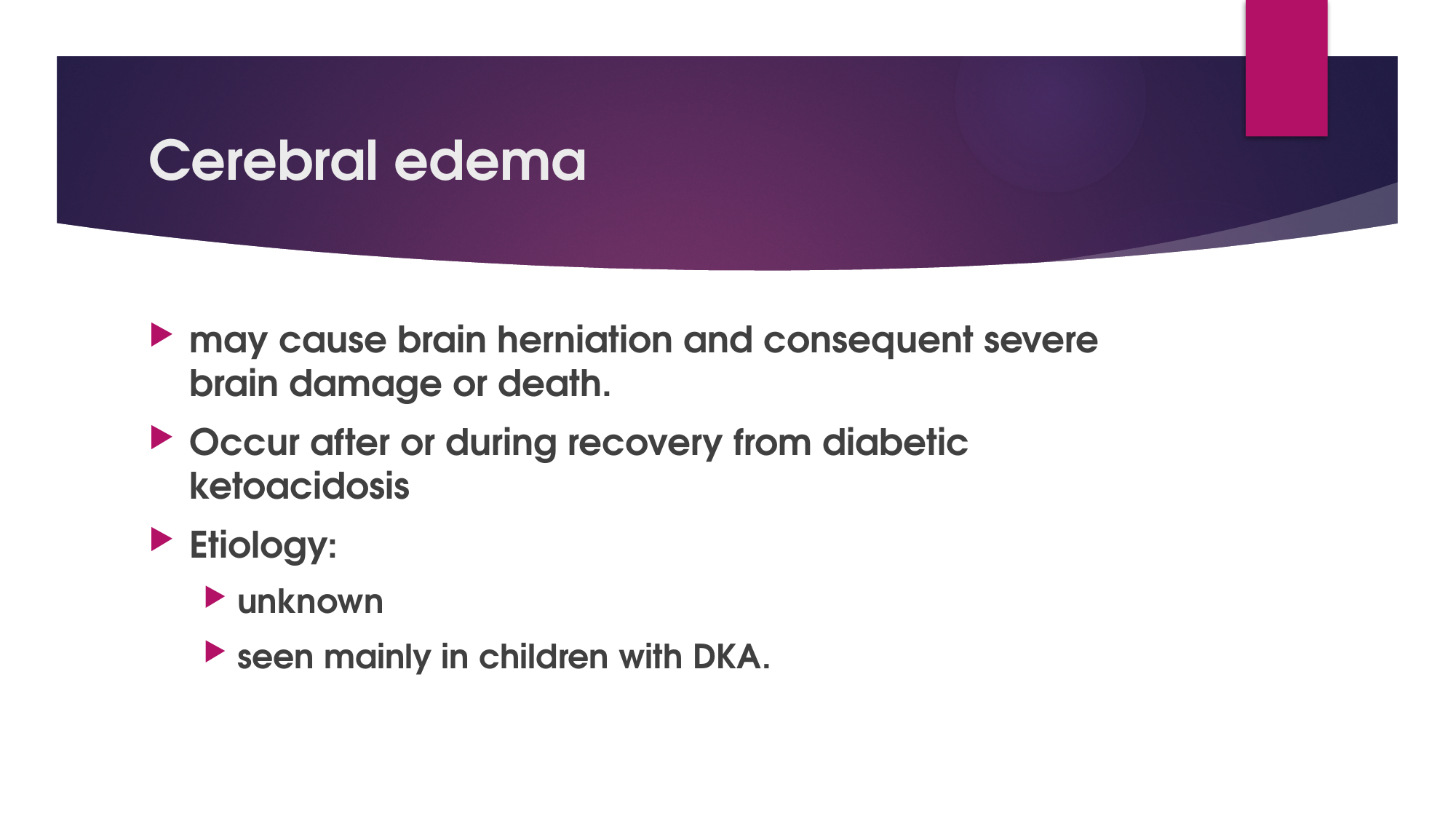

# Cerebral edema
may cause brain herniation and consequent severe brain damage or death.
Occur after or during recovery from diabetic ketoacidosis
Etiology:
unknown
seen mainly in children with DKA.